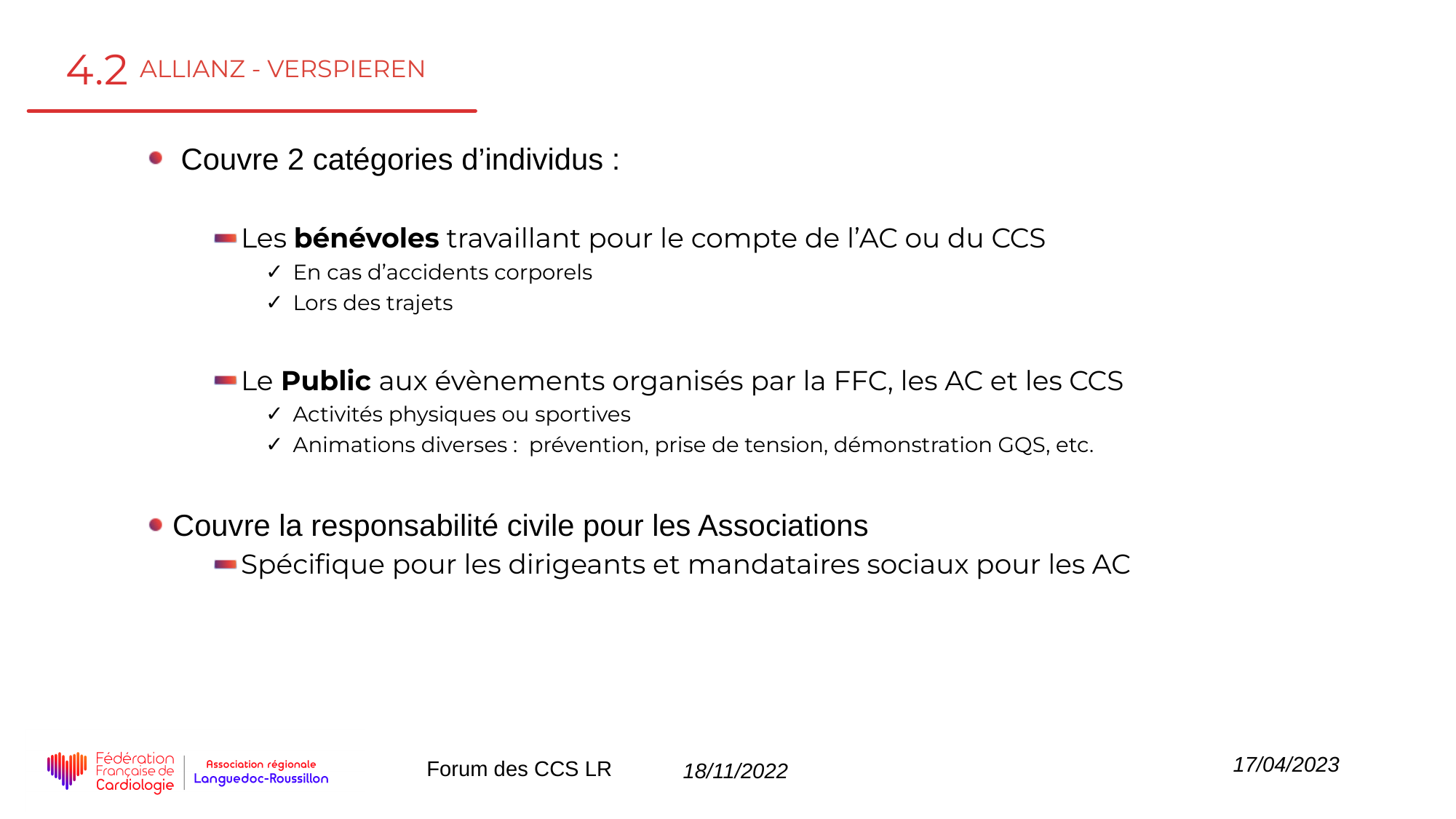

4.2
ALLIANZ - VERSPIEREN
 Couvre 2 catégories d’individus :

Les bénévoles travaillant pour le compte de l’AC ou du CCS
En cas d’accidents corporels
Lors des trajets

Le Public aux évènements organisés par la FFC, les AC et les CCS
Activités physiques ou sportives
Animations diverses :  prévention, prise de tension, démonstration GQS, etc.
Couvre la responsabilité civile pour les Associations
Spécifique pour les dirigeants et mandataires sociaux pour les AC

18/11/2022